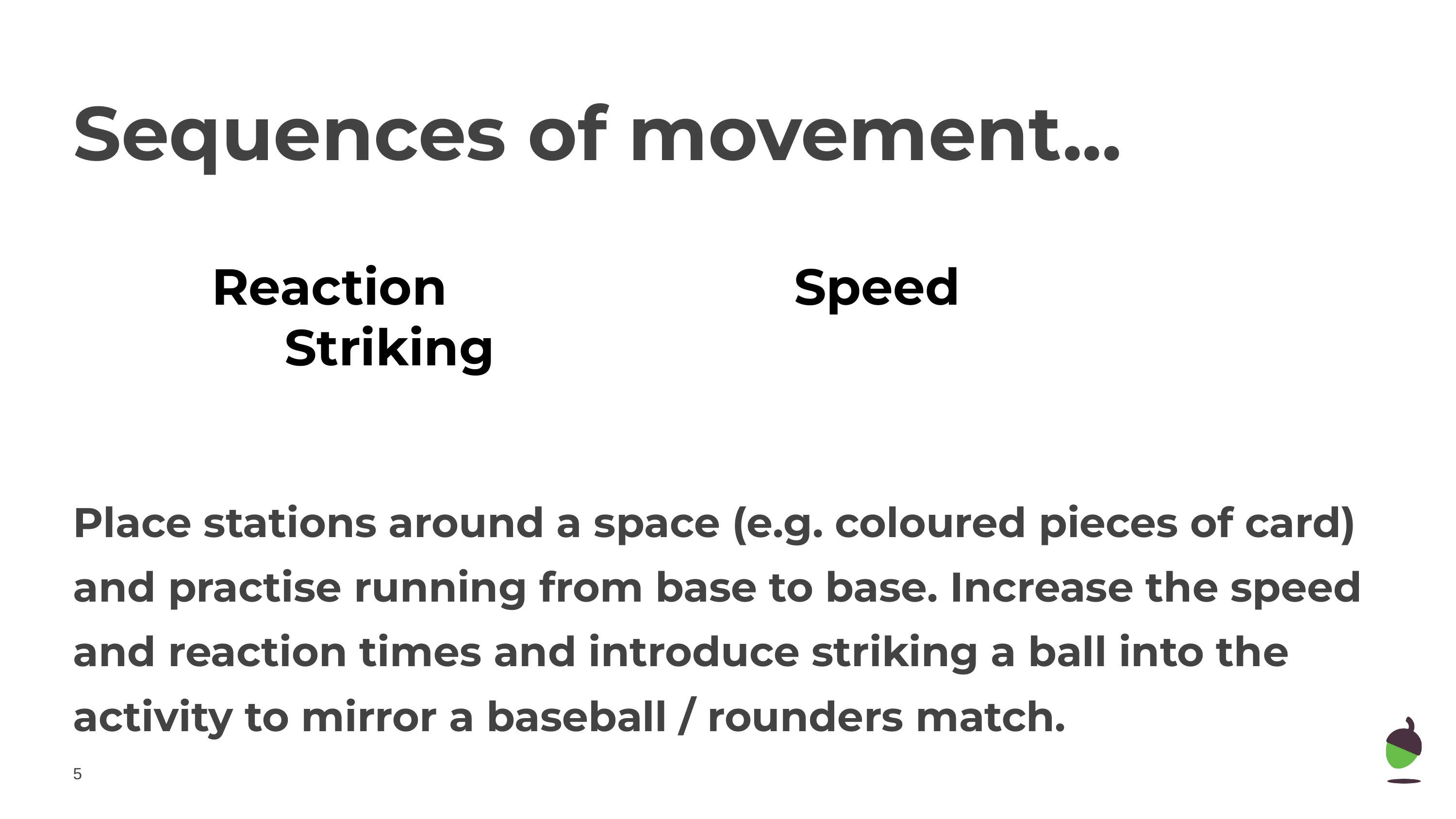

# Sequences of movement...
Reaction					Speed						Striking
Place stations around a space (e.g. coloured pieces of card) and practise running from base to base. Increase the speed and reaction times and introduce striking a ball into the activity to mirror a baseball / rounders match.
5